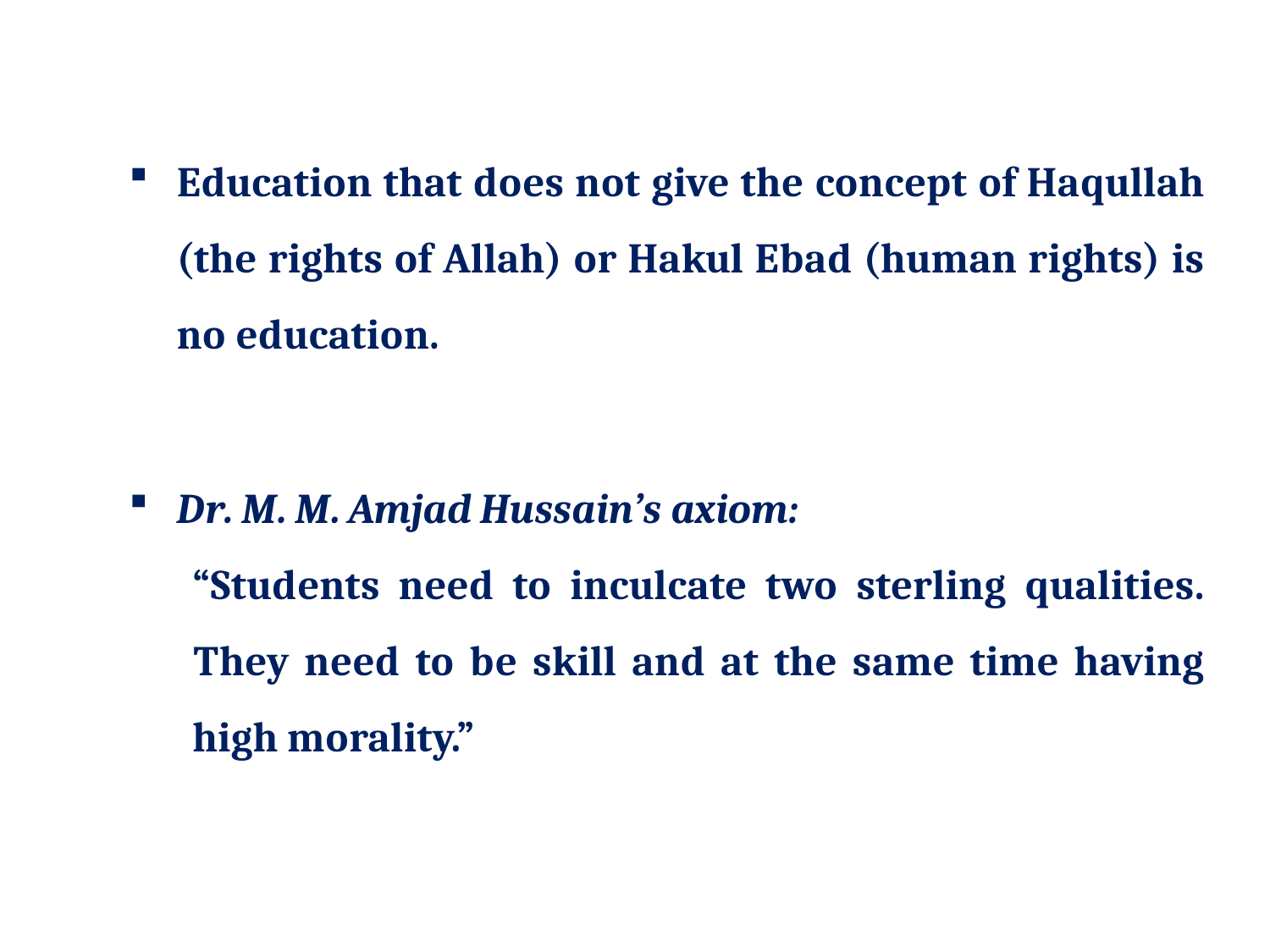

Education that does not give the concept of Haqullah (the rights of Allah) or Hakul Ebad (human rights) is no education.
Dr. M. M. Amjad Hussain’s axiom:
“Students need to inculcate two sterling qualities. They need to be skill and at the same time having high morality.”